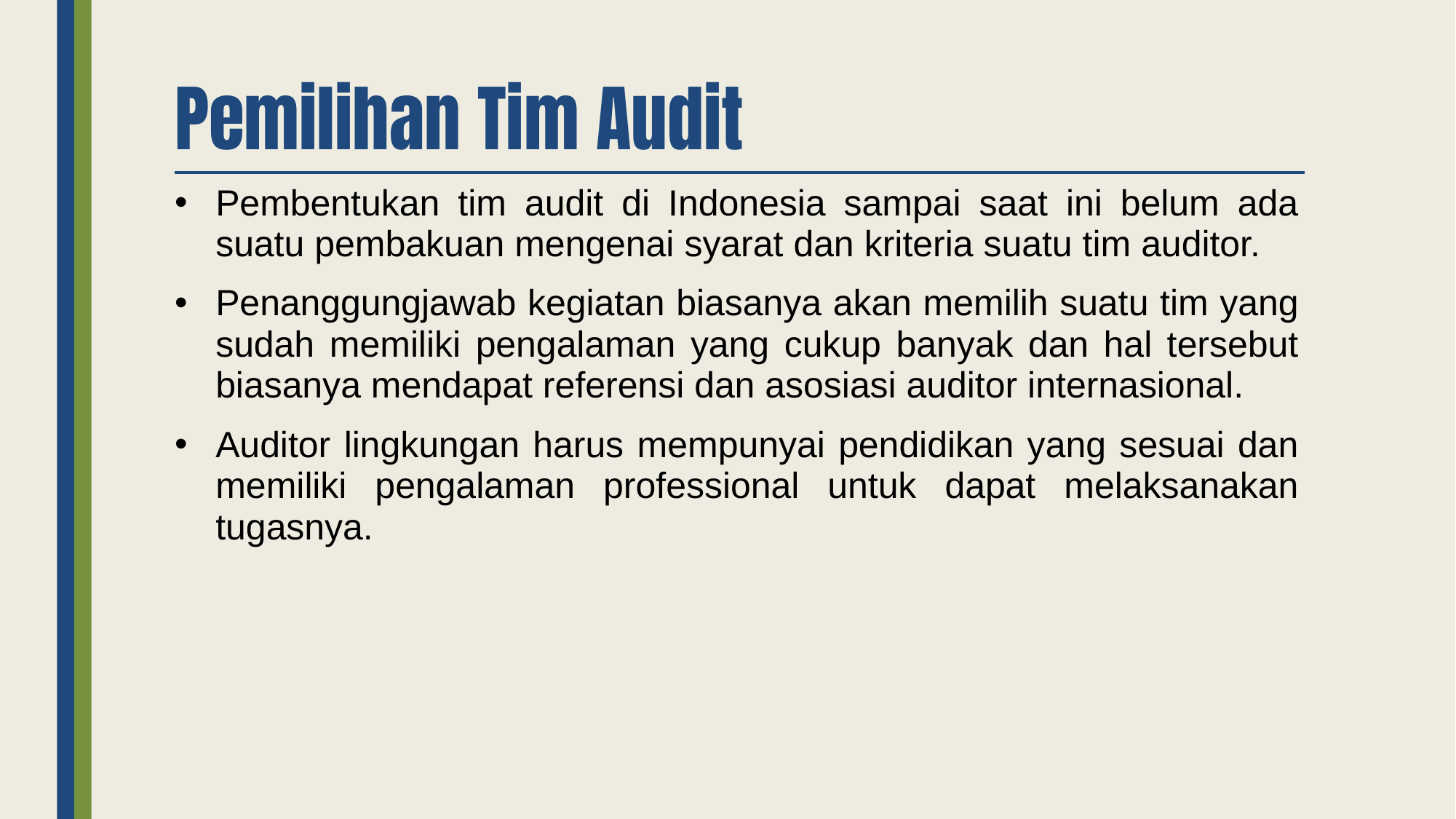

# Pemilihan Tim Audit
Pembentukan tim audit di Indonesia sampai saat ini belum ada suatu pembakuan mengenai syarat dan kriteria suatu tim auditor.
Penanggungjawab kegiatan biasanya akan memilih suatu tim yang sudah memiliki pengalaman yang cukup banyak dan hal tersebut biasanya mendapat referensi dan asosiasi auditor internasional.
Auditor lingkungan harus mempunyai pendidikan yang sesuai dan memiliki pengalaman professional untuk dapat melaksanakan tugasnya.